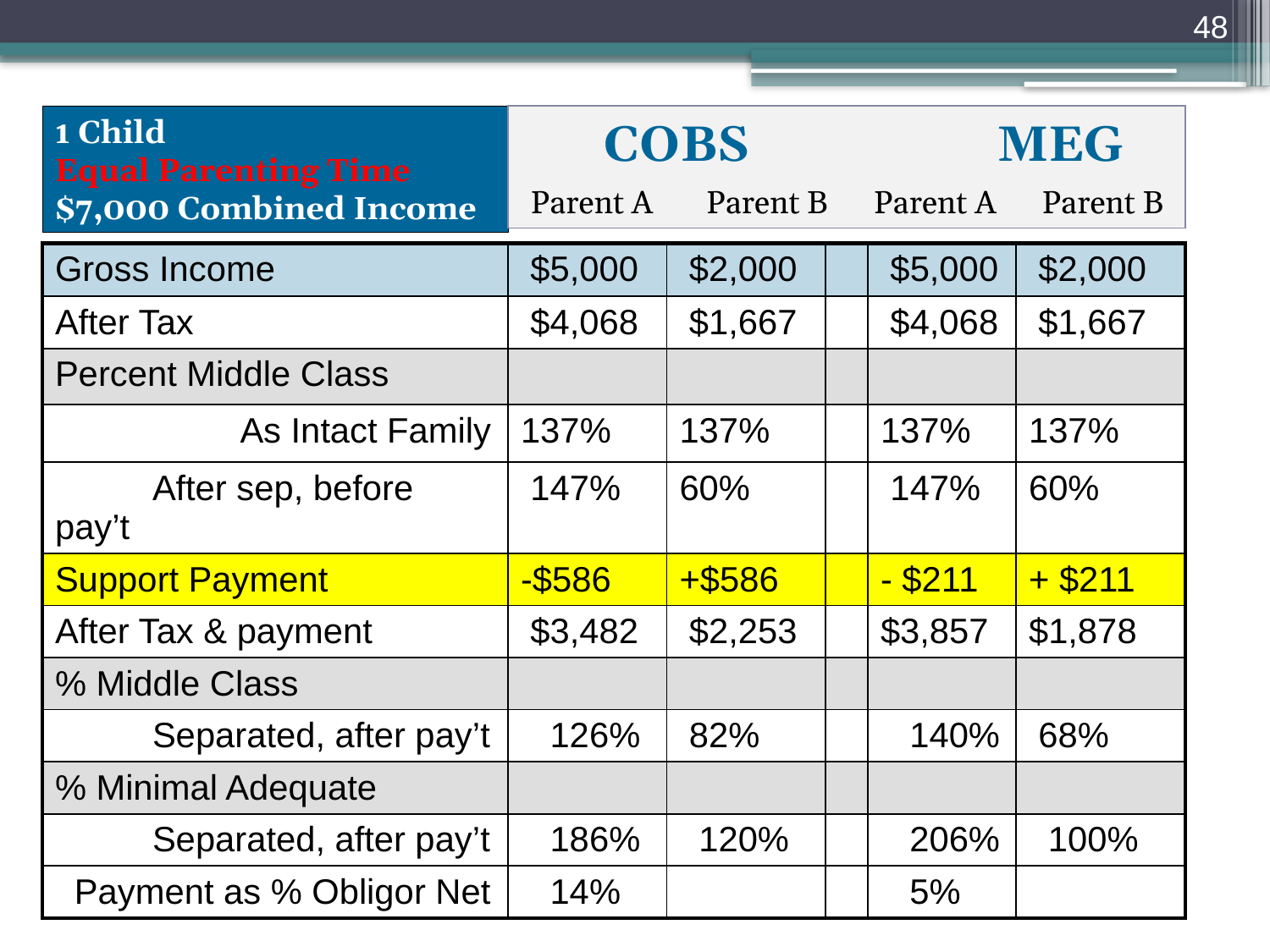

48
1 Child
Equal Parenting Time
$7,000 Combined Income
           COBS                     MEG
 Parent A       Parent B      Parent A      Parent B

| Gross Income | $5,000 | $2,000 |  | $5,000 | $2,000 |
| --- | --- | --- | --- | --- | --- |
| After Tax | $4,068 | $1,667 |  | $4,068 | $1,667 |
| Percent Middle Class |  |  |  |  |  |
| As Intact Family | 137% | 137% |  | 137% | 137% |
| After sep, before pay’t | 147% | 60% |  | 147% | 60% |
| Support Payment | -$586 | +$586 |  | - $211 | + $211 |
| After Tax & payment | $3,482 | $2,253 |  | $3,857 | $1,878 |
| % Middle Class |  |  |  |  |  |
| Separated, after pay’t | 126% | 82% |  | 140% | 68% |
| % Minimal Adequate |  |  |  |  |  |
| Separated, after pay’t | 186% | 120% |  | 206% | 100% |
| Payment as % Obligor Net | 14% |  |  | 5% |  |